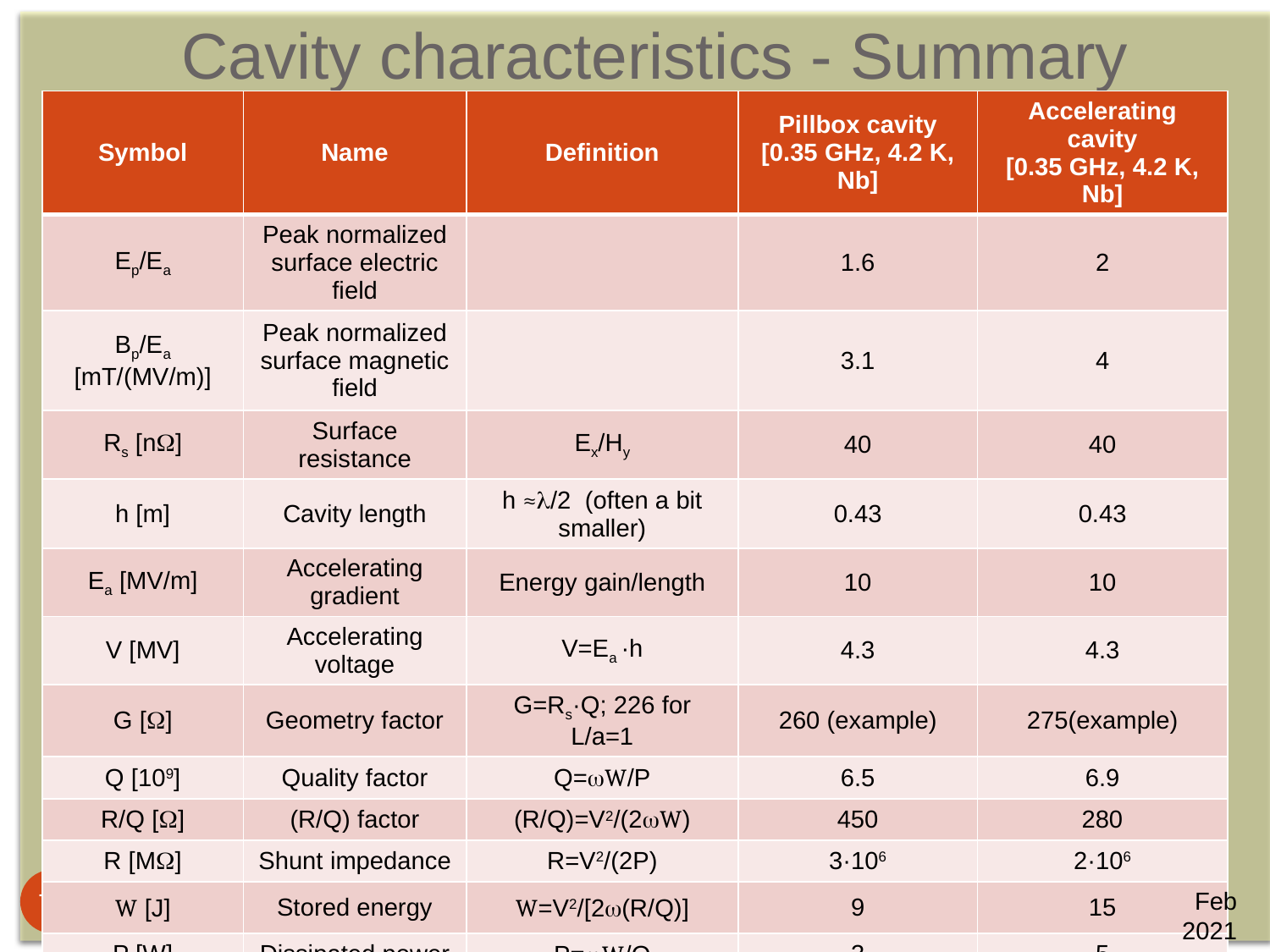

Cavity characteristics - Summary
| Symbol | Name | Definition | Pillbox cavity [0.35 GHz, 4.2 K, Nb] | Accelerating cavity [0.35 GHz, 4.2 K, Nb] |
| --- | --- | --- | --- | --- |
| Ep/Ea | Peak normalized surface electric field |  | 1.6 | 2 |
| Bp/Ea [mT/(MV/m)] | Peak normalized surface magnetic field |  | 3.1 | 4 |
| Rs [nΩ] | Surface resistance | Ex/Hy | 40 | 40 |
| h [m] | Cavity length | h ≈λ/2 (often a bit smaller) | 0.43 | 0.43 |
| Ea [MV/m] | Accelerating gradient | Energy gain/length | 10 | 10 |
| V [MV] | Accelerating voltage | V=Ea ·h | 4.3 | 4.3 |
| G [Ω] | Geometry factor | G=Rs·Q; 226 for L/a=1 | 260 (example) | 275(example) |
| Q [109] | Quality factor | Q=ωW/P | 6.5 | 6.9 |
| R/Q [Ω] | (R/Q) factor | (R/Q)=V2/(2ωW) | 450 | 280 |
| R [MΩ] | Shunt impedance | R=V2/(2P) | 3·106 | 2·106 |
| W [J] | Stored energy | W=V2/[2ω(R/Q)] | 9 | 15 |
| P [W] | Dissipated power | P=ωW/Q | 3 | 5 |
| h/R | Ratio cavity length to radius | n/a | 1.3 | 0.5 |
76
Feb 2021
JUAS  2021: SC RF  - Caspers/Wendt/Bozzolan/Calatroni